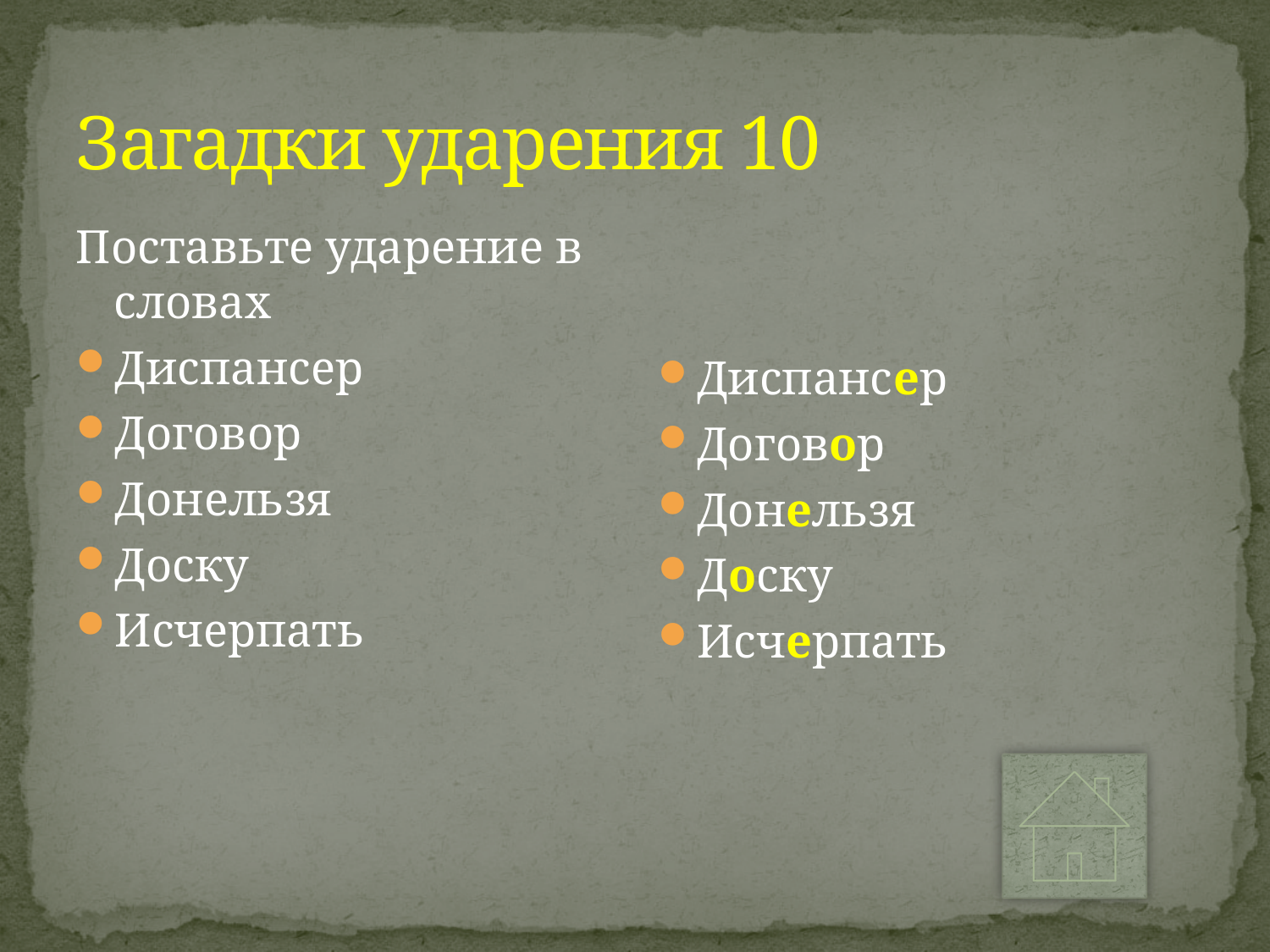

# Загадки ударения 10
Поставьте ударение в словах
Диспансер
Договор
Донельзя
Доску
Исчерпать

Диспансер
Договор
Донельзя
Доску
Исчерпать